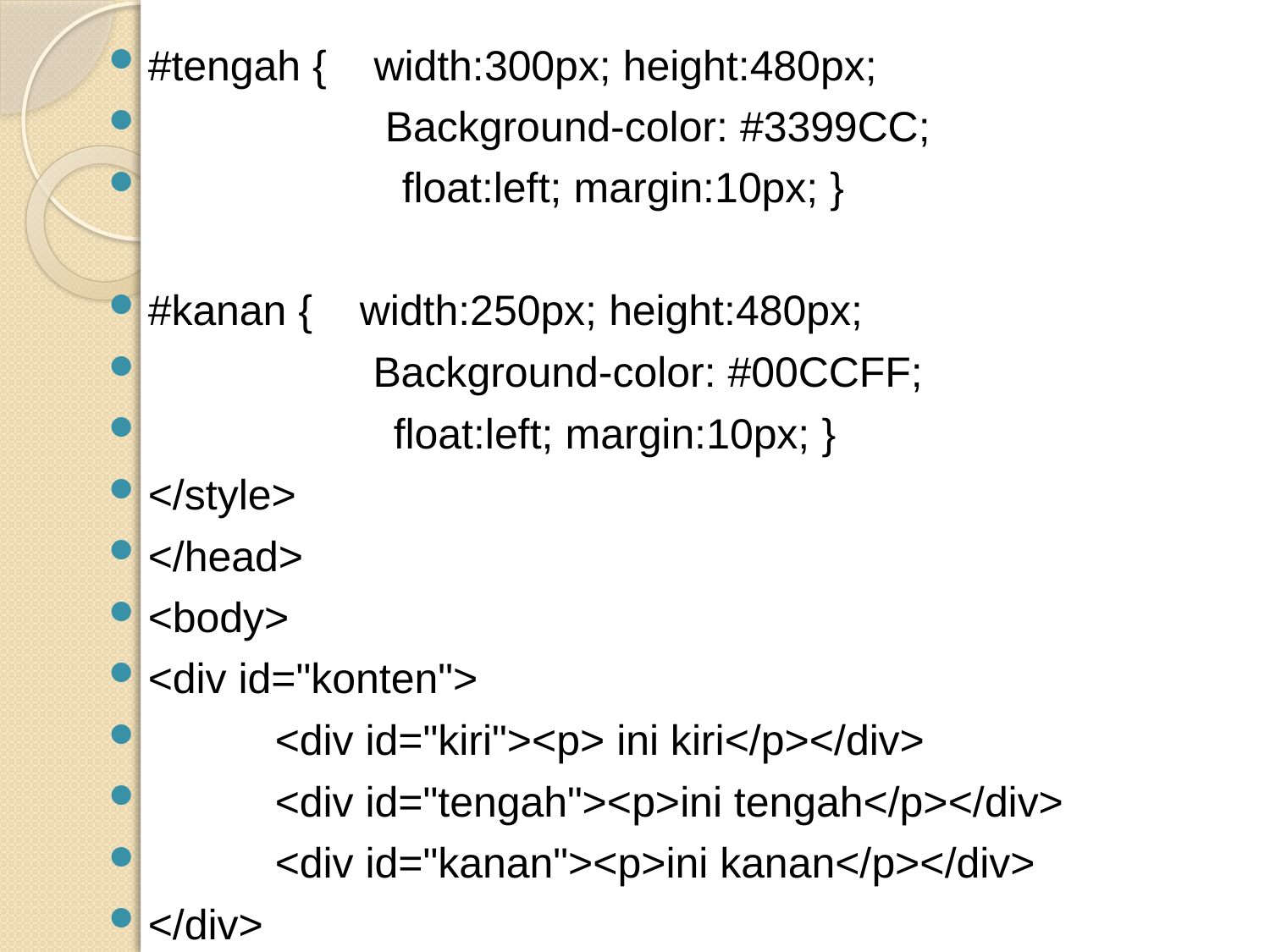

#tengah {    width:300px; height:480px;
                    Background-color: #3399CC;
		float:left; margin:10px; }

#kanan {    width:250px; height:480px;
                   Background-color: #00CCFF;
	          float:left; margin:10px; }
</style>
</head>
<body>
<div id="konten">
	<div id="kiri"><p> ini kiri</p></div>
	<div id="tengah"><p>ini tengah</p></div>
	<div id="kanan"><p>ini kanan</p></div>
</div>